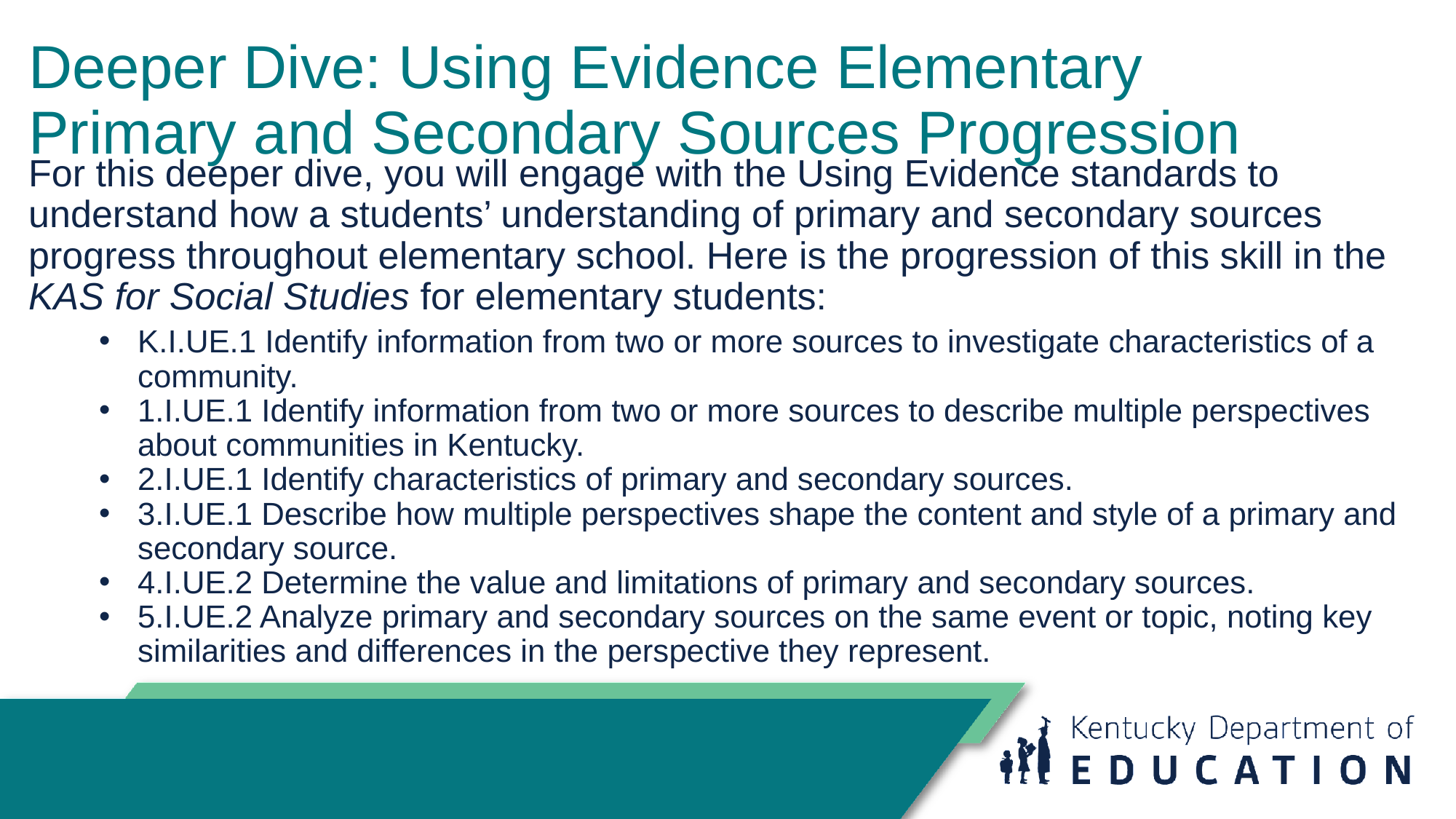

# Deeper Dive: Using Evidence Elementary
Primary and Secondary Sources Progression
For this deeper dive, you will engage with the Using Evidence standards to understand how a students’ understanding of primary and secondary sources progress throughout elementary school. Here is the progression of this skill in the KAS for Social Studies for elementary students:
K.I.UE.1 Identify information from two or more sources to investigate characteristics of a community.
1.I.UE.1 Identify information from two or more sources to describe multiple perspectives about communities in Kentucky.
2.I.UE.1 Identify characteristics of primary and secondary sources.
3.I.UE.1 Describe how multiple perspectives shape the content and style of a primary and secondary source.
4.I.UE.2 Determine the value and limitations of primary and secondary sources.
5.I.UE.2 Analyze primary and secondary sources on the same event or topic, noting key similarities and differences in the perspective they represent.